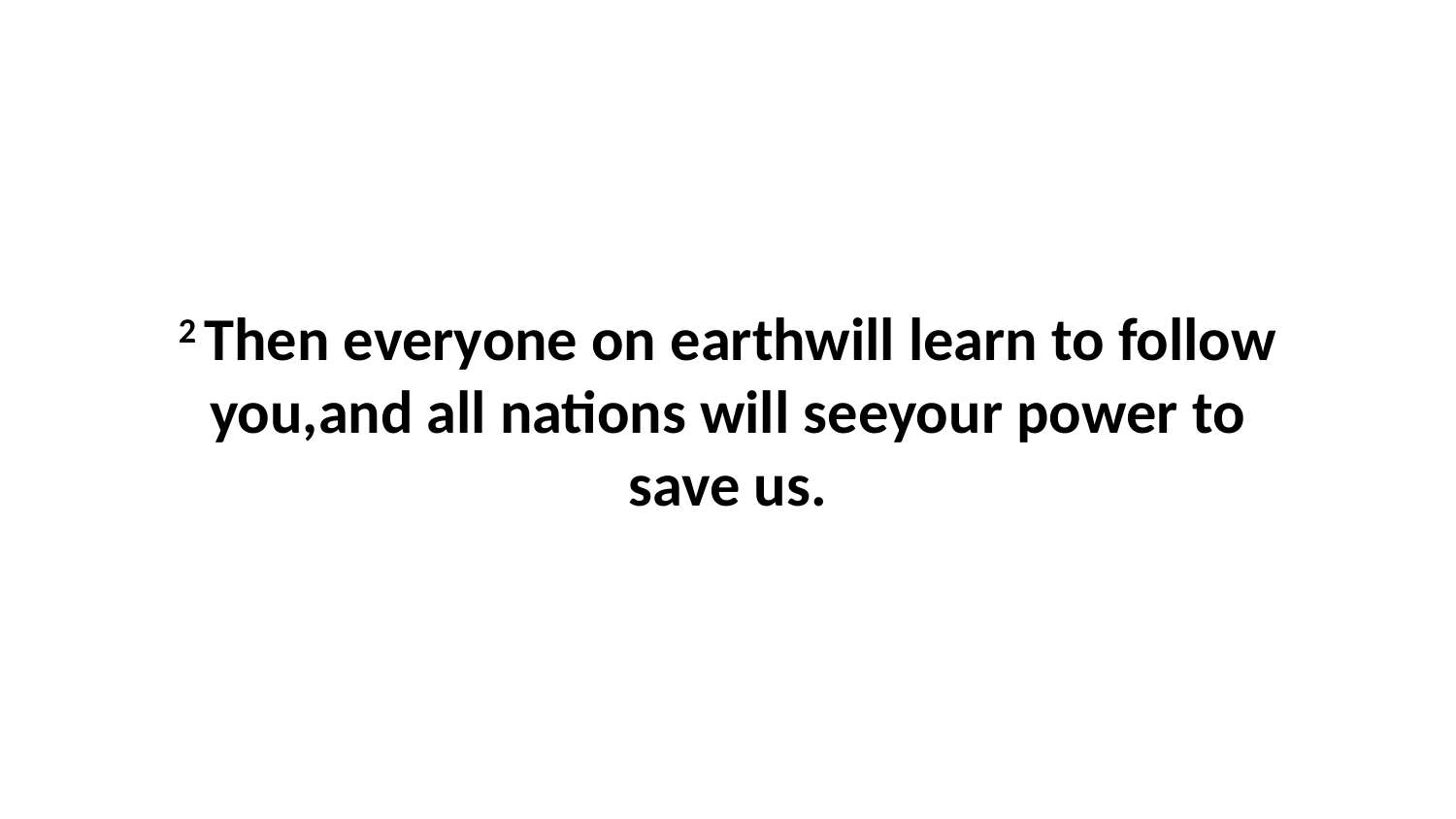

2 Then everyone on earthwill learn to follow you,and all nations will seeyour power to save us.